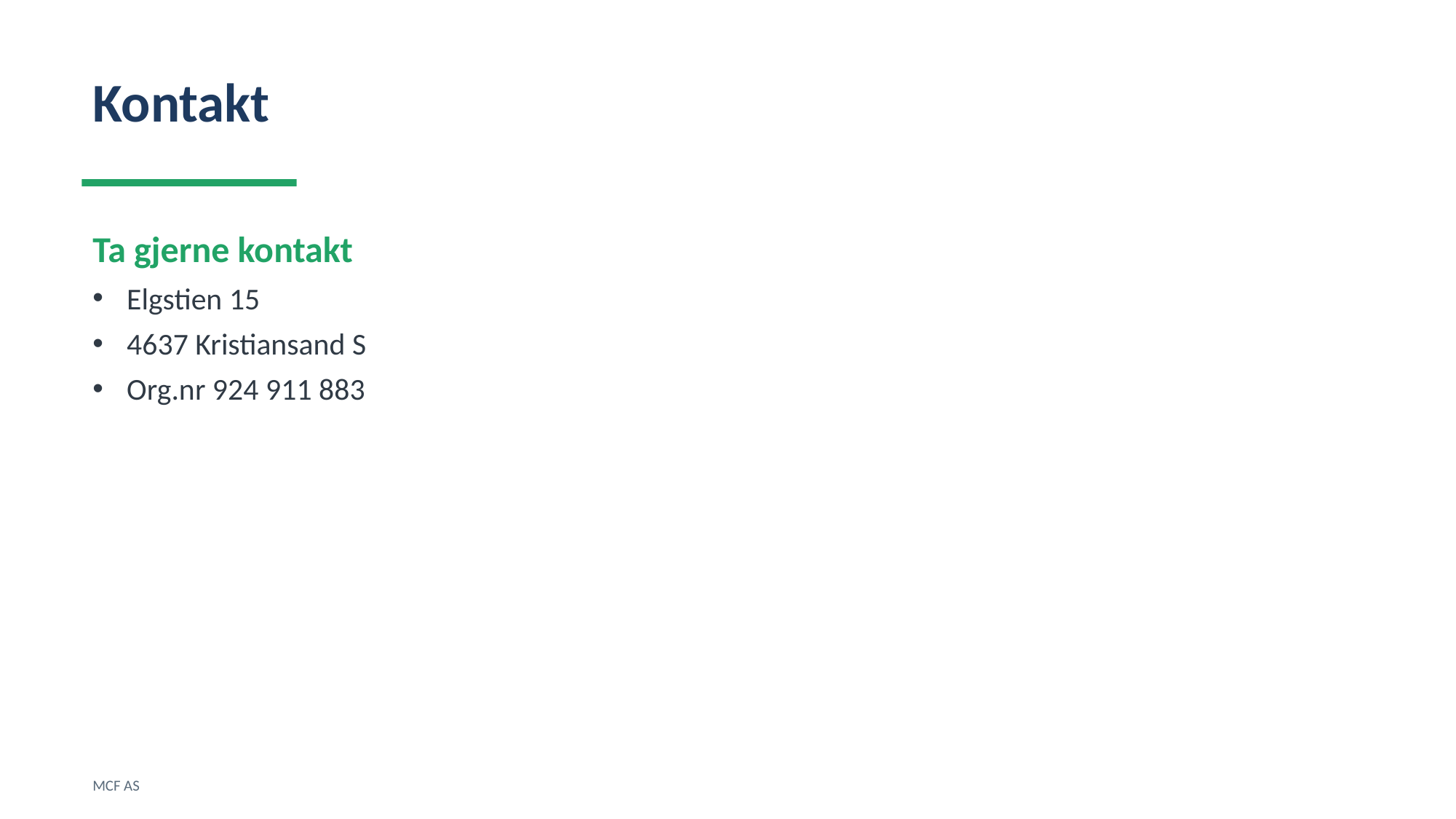

Kontakt

Ta gjerne kontakt
Elgstien 15
4637 Kristiansand S
Org.nr 924 911 883
MCF AS